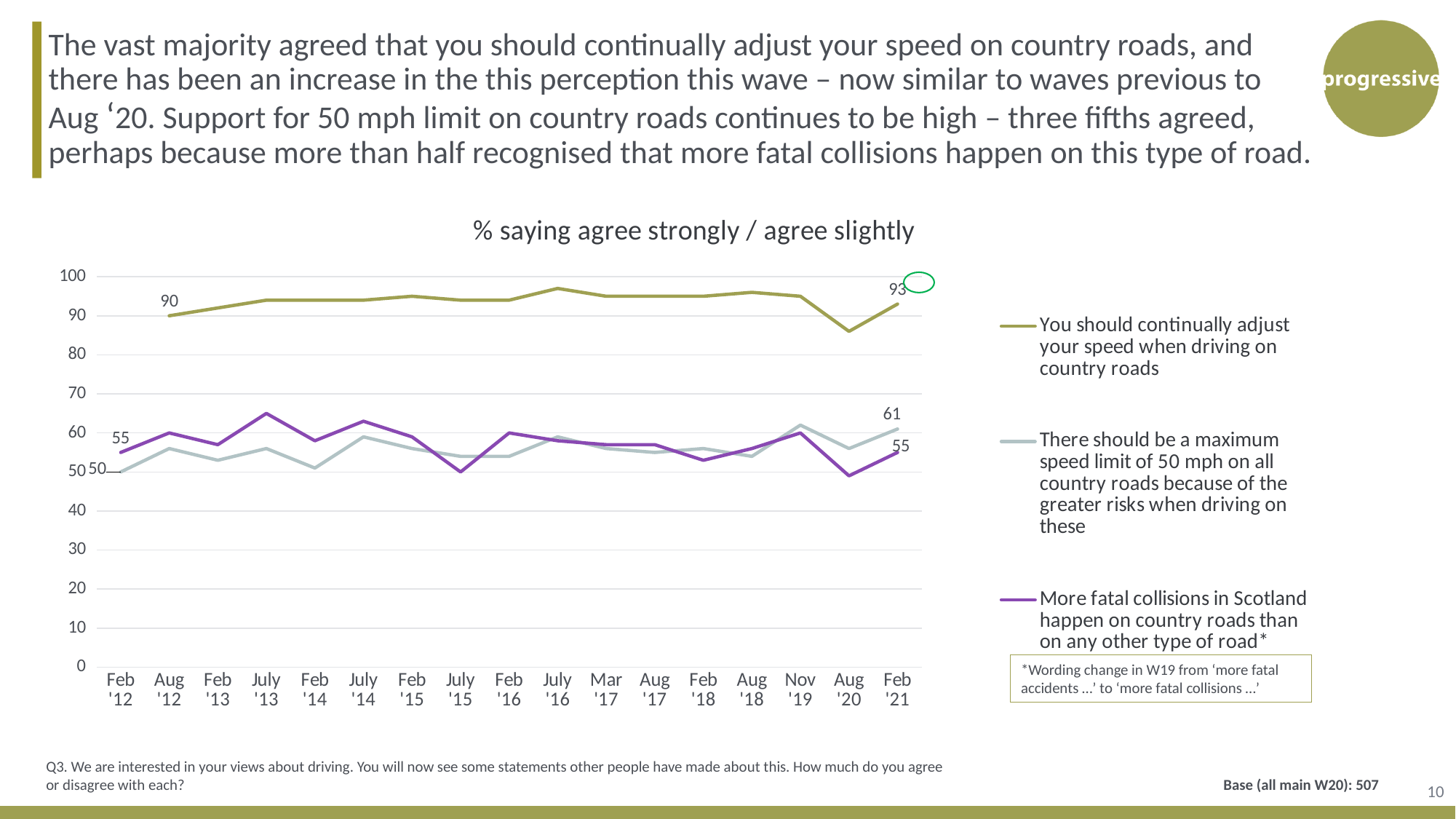

The vast majority agreed that you should continually adjust your speed on country roads, and there has been an increase in the this perception this wave – now similar to waves previous to Aug ‘20. Support for 50 mph limit on country roads continues to be high – three fifths agreed, perhaps because more than half recognised that more fatal collisions happen on this type of road.

### Chart: % saying agree strongly / agree slightly

| Category | You should continually adjust your speed when driving on country roads | There should be a maximum speed limit of 50 mph on all country roads because of the greater risks when driving on these | More fatal collisions in Scotland happen on country roads than on any other type of road* |
|---|---|---|---|
| Feb '12 | None | 50.0 | 55.0 |
| Aug '12 | 90.0 | 56.0 | 60.0 |
| Feb '13 | 92.0 | 53.0 | 57.0 |
| July '13 | 94.0 | 56.0 | 65.0 |
| Feb '14 | 94.0 | 51.0 | 58.0 |
| July '14 | 94.0 | 59.0 | 63.0 |
| Feb '15 | 95.0 | 56.0 | 59.0 |
| July '15 | 94.0 | 54.0 | 50.0 |
| Feb '16 | 94.0 | 54.0 | 60.0 |
| July '16 | 97.0 | 59.0 | 58.0 |
| Mar '17 | 95.0 | 56.0 | 57.0 |
| Aug '17 | 95.0 | 55.0 | 57.0 |
| Feb '18 | 95.0 | 56.0 | 53.0 |
| Aug '18 | 96.0 | 54.0 | 56.0 |
| Nov '19 | 95.0 | 62.0 | 60.0 |
| Aug '20 | 86.0 | 56.0 | 49.0 |
| Feb '21 | 93.0 | 61.0 | 55.0 |
*Wording change in W19 from ‘more fatal accidents …’ to ‘more fatal collisions …’
Q3. We are interested in your views about driving. You will now see some statements other people have made about this. How much do you agree or disagree with each?
10
Base (all main W20): 507